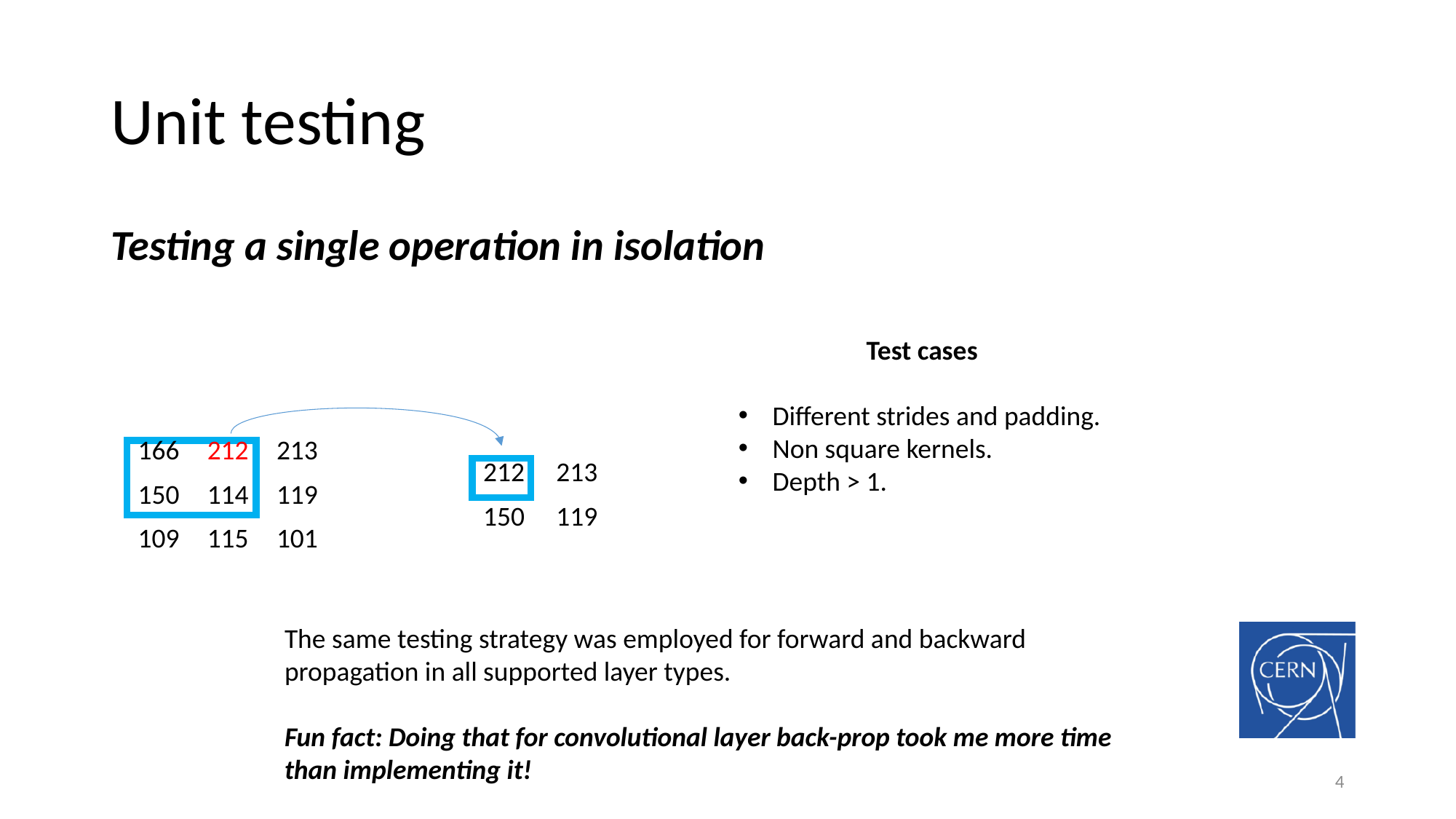

# Unit testing
Testing a single operation in isolation
Test cases

Different strides and padding.
Non square kernels.
Depth > 1.
| 166 | 212 | 213 |
| --- | --- | --- |
| 150 | 114 | 119 |
| 109 | 115 | 101 |

| 212 | 213 |
| --- | --- |
| 150 | 119 |

The same testing strategy was employed for forward and backward propagation in all supported layer types.

Fun fact: Doing that for convolutional layer back-prop took me more time than implementing it!
4